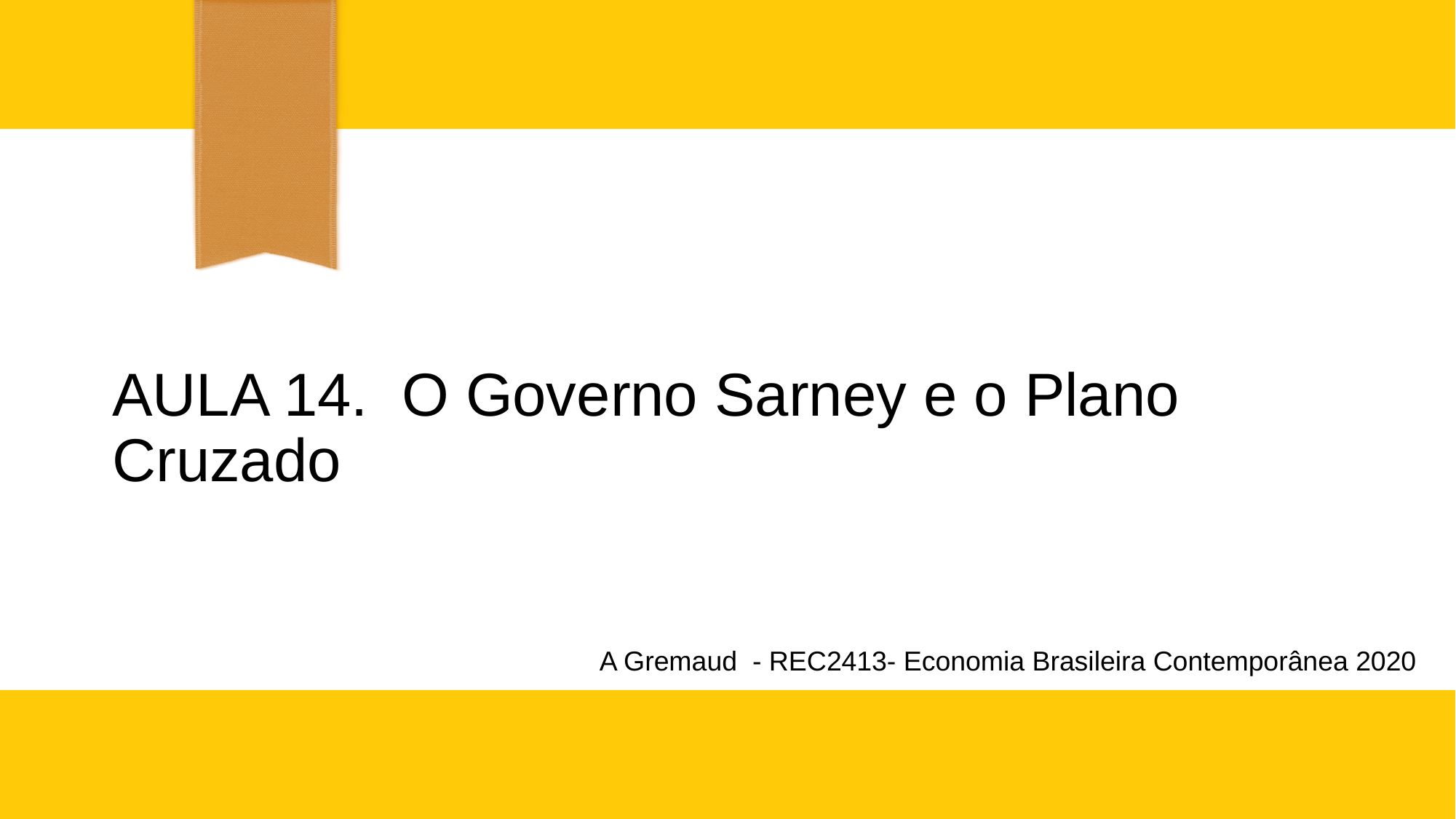

# AULA 14.  O Governo Sarney e o Plano Cruzado
A Gremaud  - REC2413- Economia Brasileira Contemporânea 2020